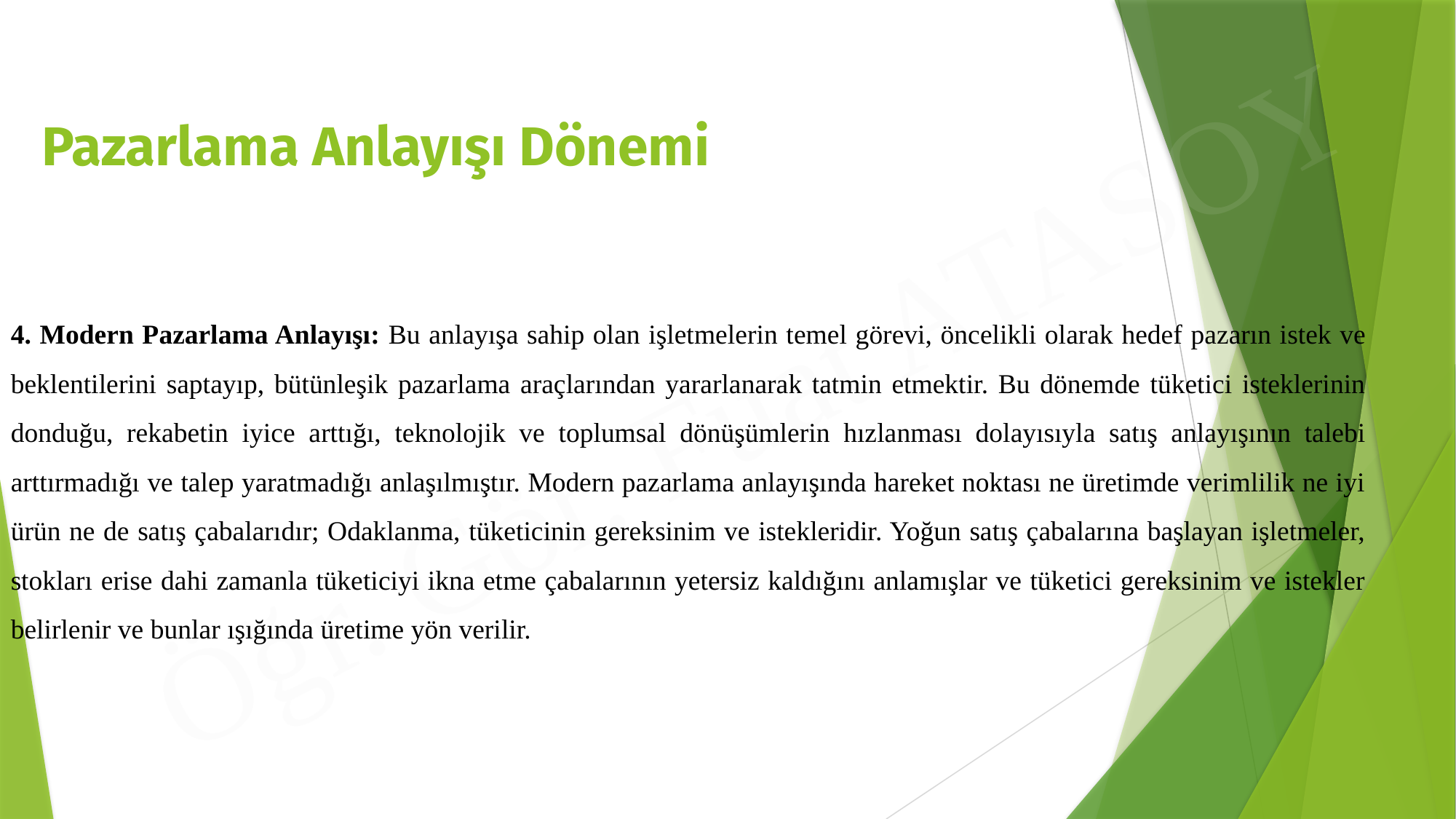

# Pazarlama Anlayışı Dönemi
4. Modern Pazarlama Anlayışı: Bu anlayışa sahip olan işletmelerin temel görevi, öncelikli olarak hedef pazarın istek ve beklentilerini saptayıp, bütünleşik pazarlama araçlarından yararlanarak tatmin etmektir. Bu dönemde tüketici isteklerinin donduğu, rekabetin iyice arttığı, teknolojik ve toplumsal dönüşümlerin hızlanması dolayısıyla satış anlayışının talebi arttırmadığı ve talep yaratmadığı anlaşılmıştır. Modern pazarlama anlayışında hareket noktası ne üretimde verimlilik ne iyi ürün ne de satış çabalarıdır; Odaklanma, tüketicinin gereksinim ve istekleridir. Yoğun satış çabalarına başlayan işletmeler, stokları erise dahi zamanla tüketiciyi ikna etme çabalarının yetersiz kaldığını anlamışlar ve tüketici gereksinim ve istekler belirlenir ve bunlar ışığında üretime yön verilir.